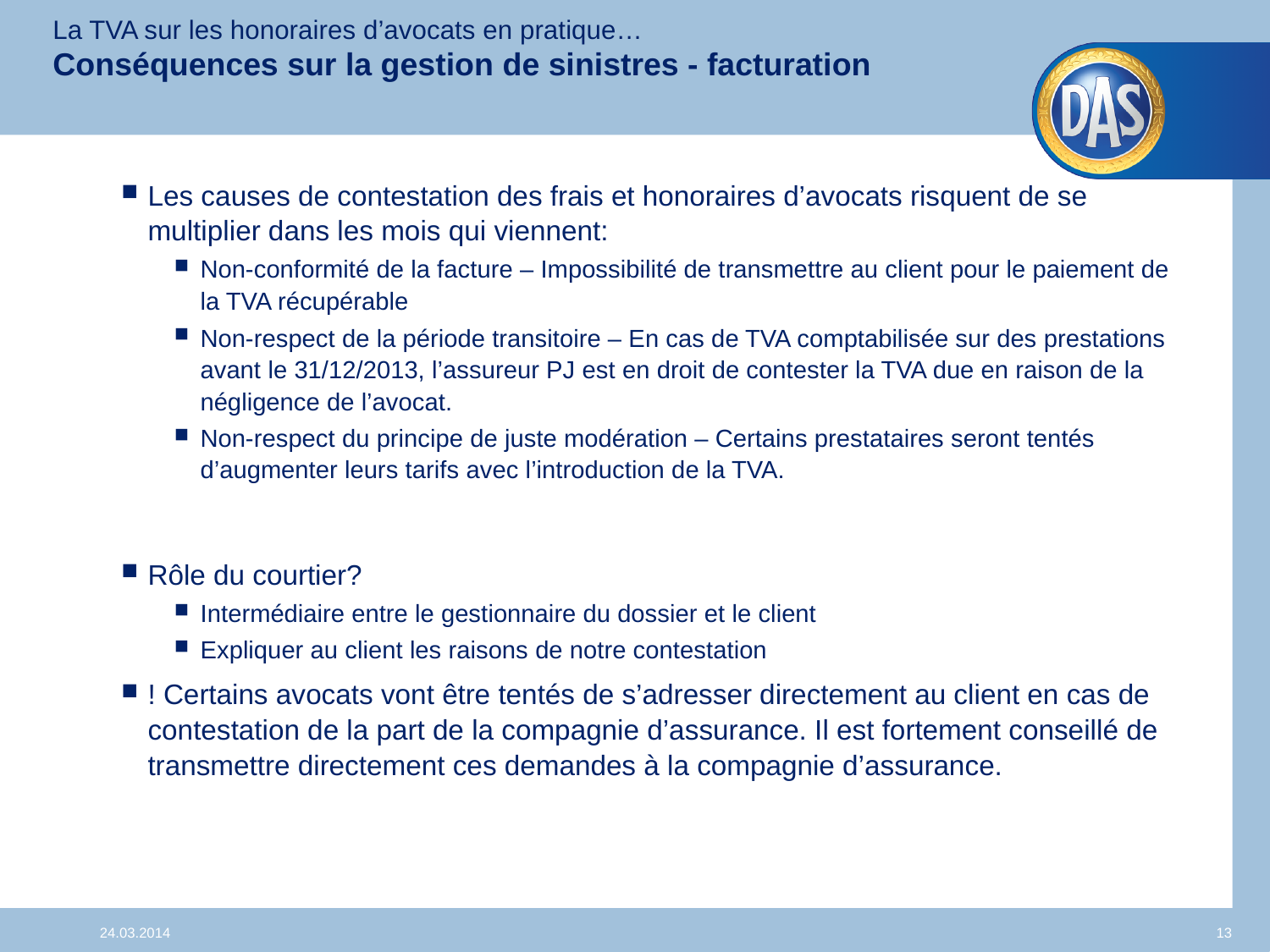

La TVA sur les honoraires d’avocats en pratique…
Conséquences sur la gestion de sinistres - facturation
Les causes de contestation des frais et honoraires d’avocats risquent de se multiplier dans les mois qui viennent:
Non-conformité de la facture – Impossibilité de transmettre au client pour le paiement de la TVA récupérable
Non-respect de la période transitoire – En cas de TVA comptabilisée sur des prestations avant le 31/12/2013, l’assureur PJ est en droit de contester la TVA due en raison de la négligence de l’avocat.
Non-respect du principe de juste modération – Certains prestataires seront tentés d’augmenter leurs tarifs avec l’introduction de la TVA.

Rôle du courtier?
Intermédiaire entre le gestionnaire du dossier et le client
Expliquer au client les raisons de notre contestation
! Certains avocats vont être tentés de s’adresser directement au client en cas de contestation de la part de la compagnie d’assurance. Il est fortement conseillé de transmettre directement ces demandes à la compagnie d’assurance.

24.03.2014
13